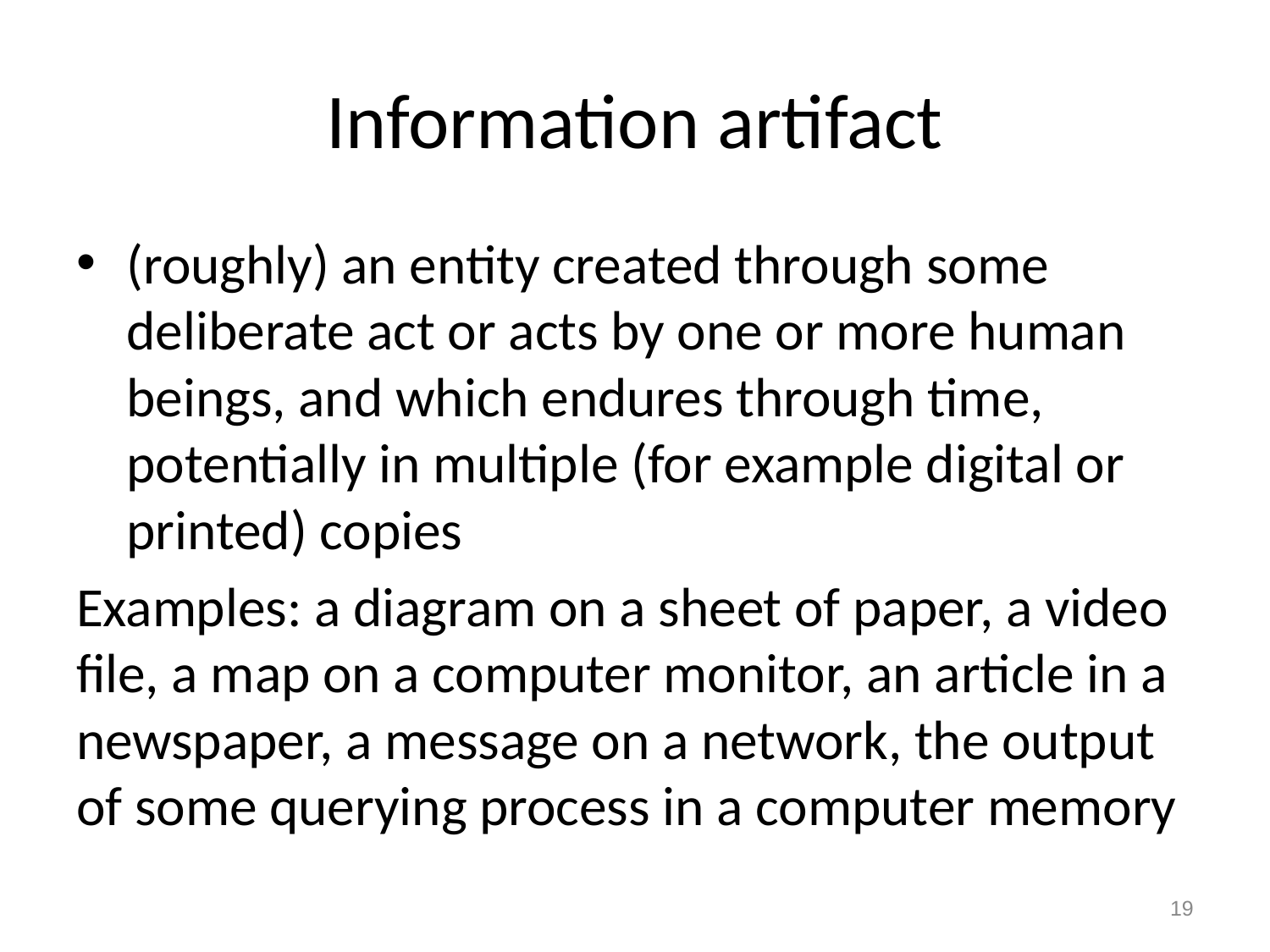

# Information artifact
(roughly) an entity created through some deliberate act or acts by one or more human beings, and which endures through time, potentially in multiple (for example digital or printed) copies
Examples: a diagram on a sheet of paper, a video file, a map on a computer monitor, an article in a newspaper, a message on a network, the output of some querying process in a computer memory
19